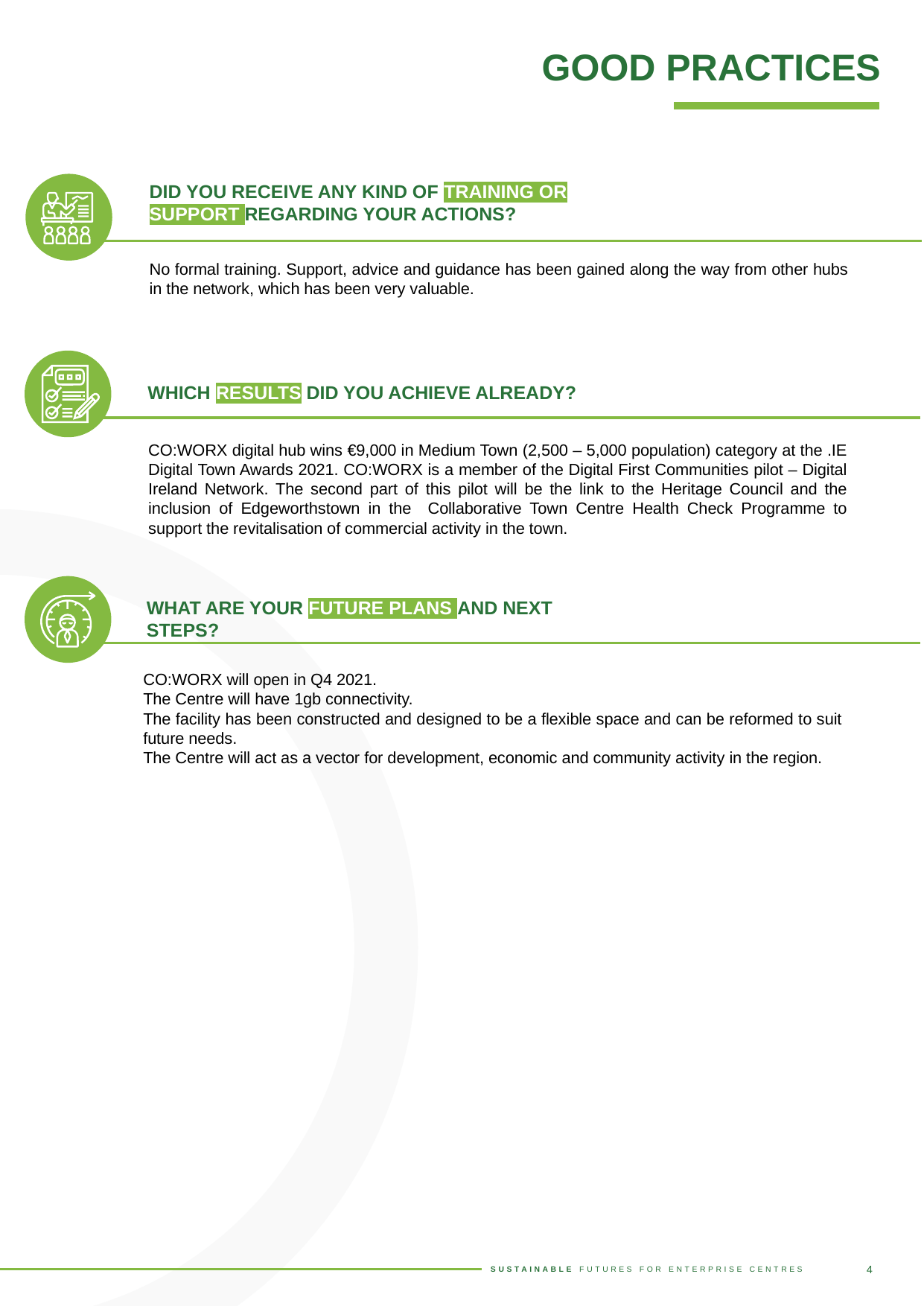

GOOD PRACTICES

DID YOU RECEIVE ANY KIND OF TRAINING OR SUPPORT REGARDING YOUR ACTIONS?

No formal training. Support, advice and guidance has been gained along the way from other hubs in the network, which has been very valuable.

WHICH RESULTS DID YOU ACHIEVE ALREADY?

CO:WORX digital hub wins €9,000 in Medium Town (2,500 – 5,000 population) category at the .IE Digital Town Awards 2021. CO:WORX is a member of the Digital First Communities pilot – Digital Ireland Network. The second part of this pilot will be the link to the Heritage Council and the inclusion of Edgeworthstown in the  Collaborative Town Centre Health Check Programme to support the revitalisation of commercial activity in the town.

WHAT ARE YOUR FUTURE PLANS AND NEXT STEPS?

CO:WORX will open in Q4 2021.
The Centre will have 1gb connectivity.
The facility has been constructed and designed to be a flexible space and can be reformed to suit future needs.
The Centre will act as a vector for development, economic and community activity in the region.
4